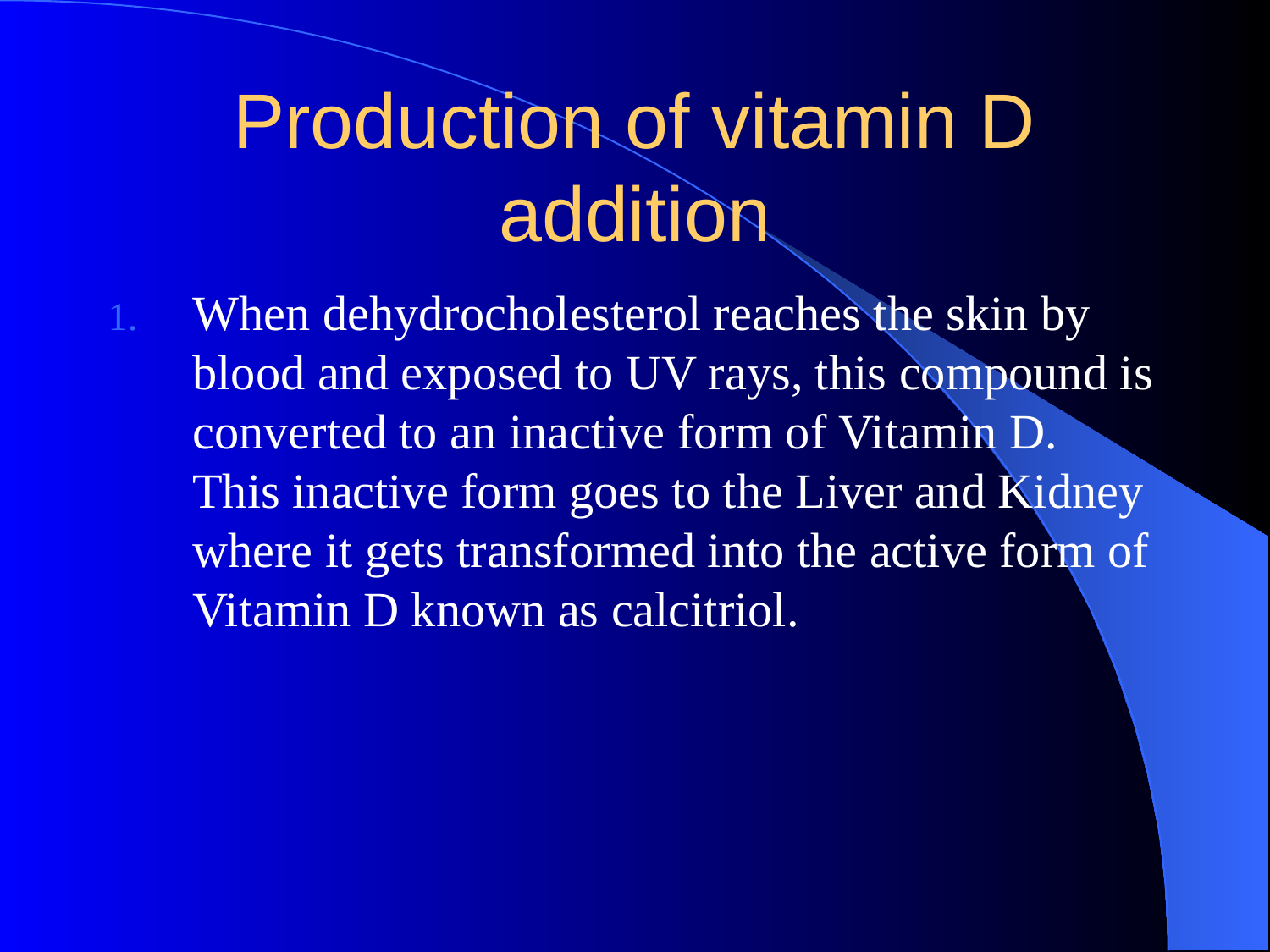

# Production of vitamin D addition
When dehydrocholesterol reaches the skin by blood and exposed to UV rays, this compound is converted to an inactive form of Vitamin D.  This inactive form goes to the Liver and Kidney where it gets transformed into the active form of Vitamin D known as calcitriol.